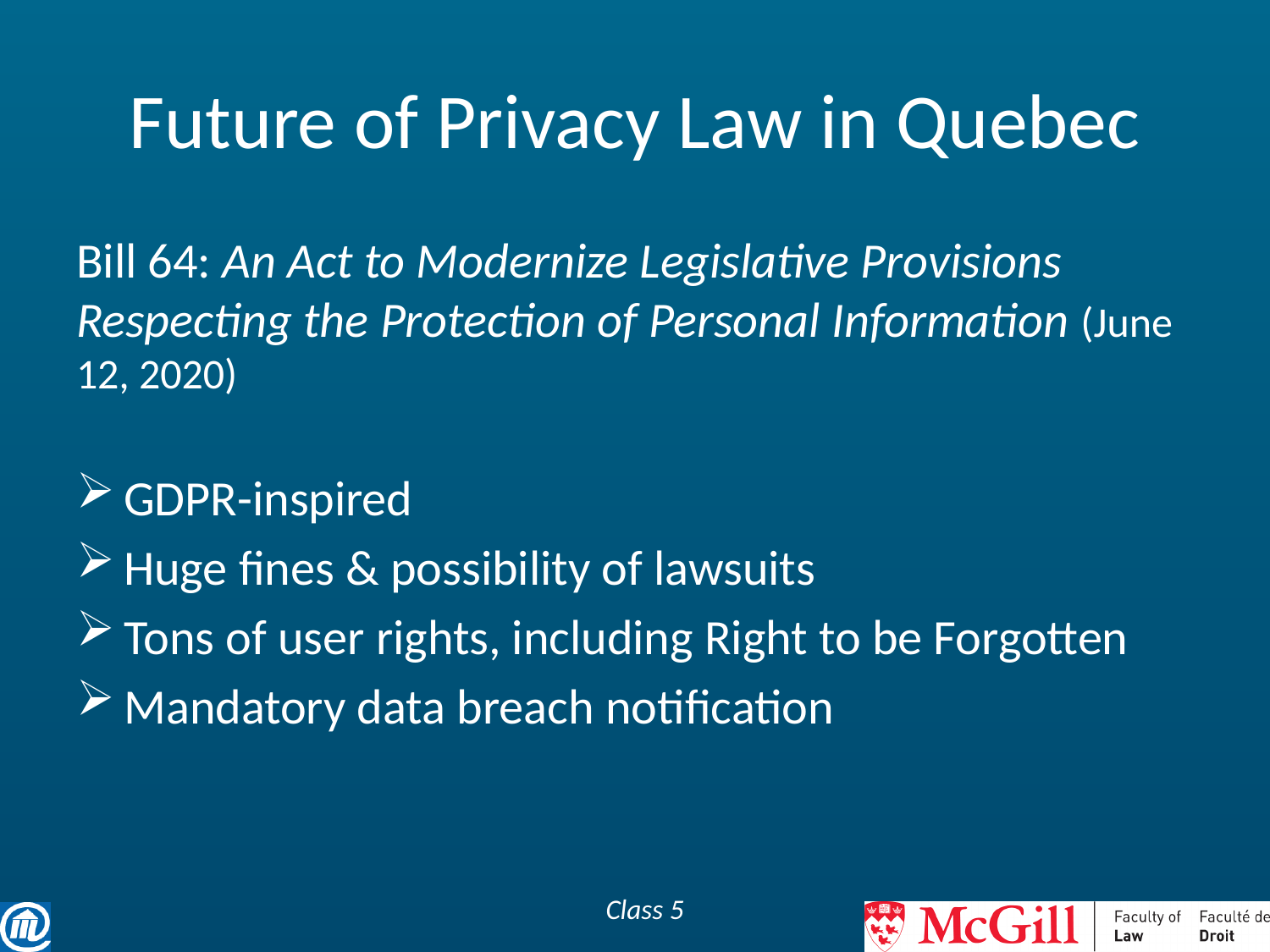

# Future of Privacy Law in Quebec
Bill 64: An Act to Modernize Legislative Provisions Respecting the Protection of Personal Information (June 12, 2020)

GDPR-inspired
Huge fines & possibility of lawsuits
Tons of user rights, including Right to be Forgotten
Mandatory data breach notification

Class 5